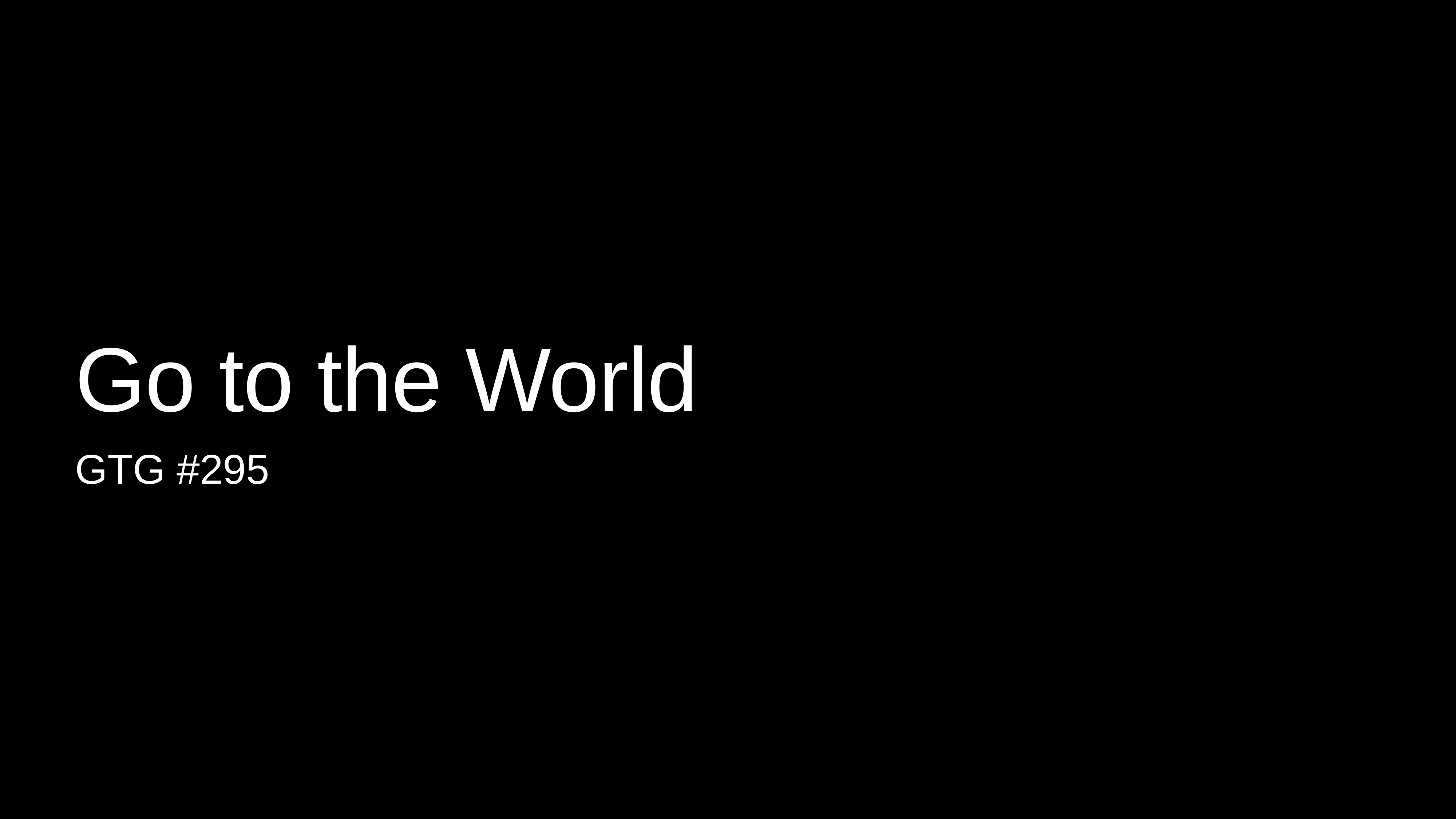

# Go to the World
GTG #295